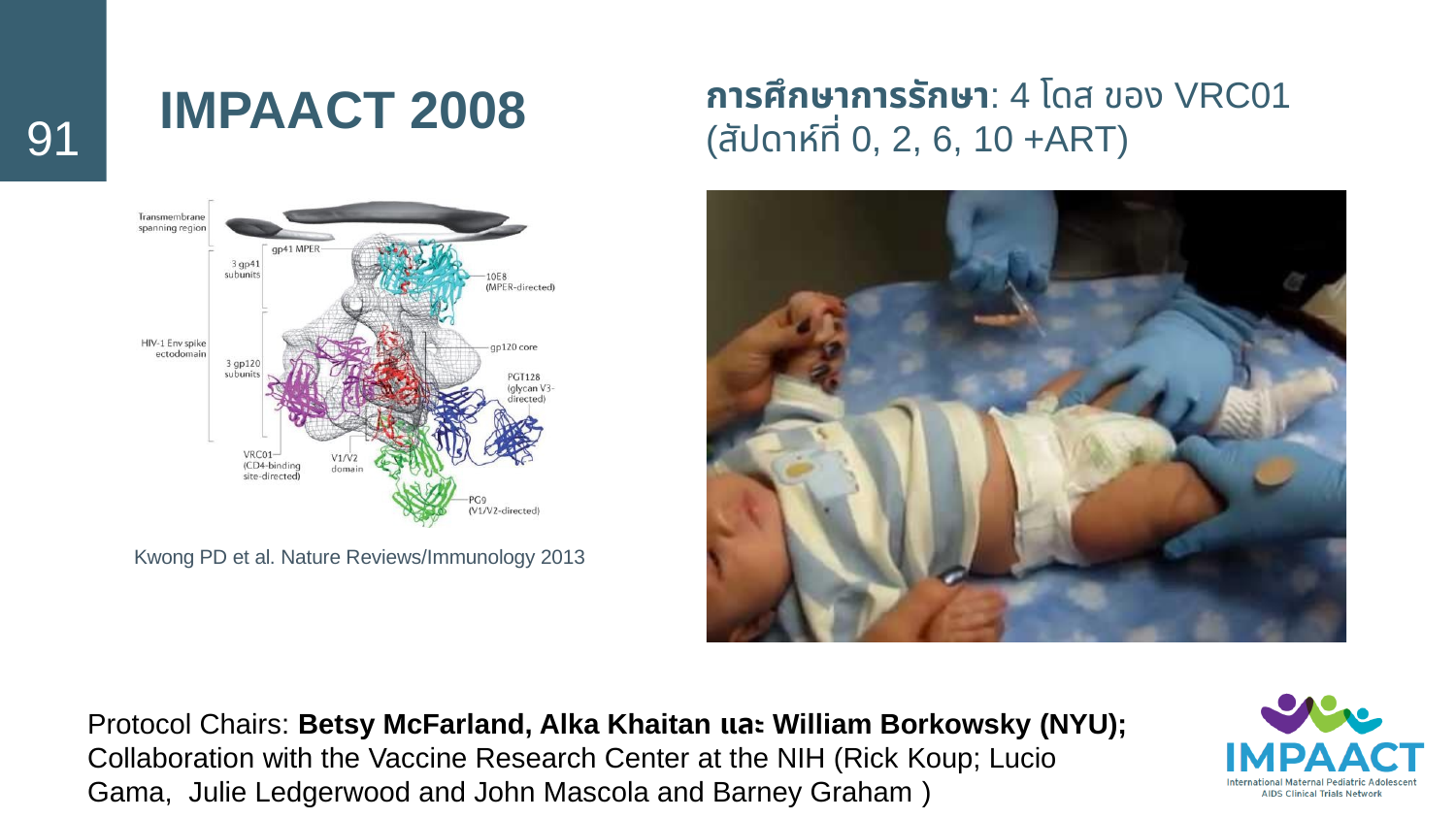

การศึกษาการรักษา: 4 โดส ของ VRC01 (สัปดาห์ที่ 0, 2, 6, 10 +ART)
# IMPAACT 2008
91

Kwong PD et al. Nature Reviews/Immunology 2013

Protocol Chairs: Betsy McFarland, Alka Khaitan และ William Borkowsky (NYU);  Collaboration with the Vaccine Research Center at the NIH (Rick Koup; Lucio Gama,  Julie Ledgerwood and John Mascola and Barney Graham )